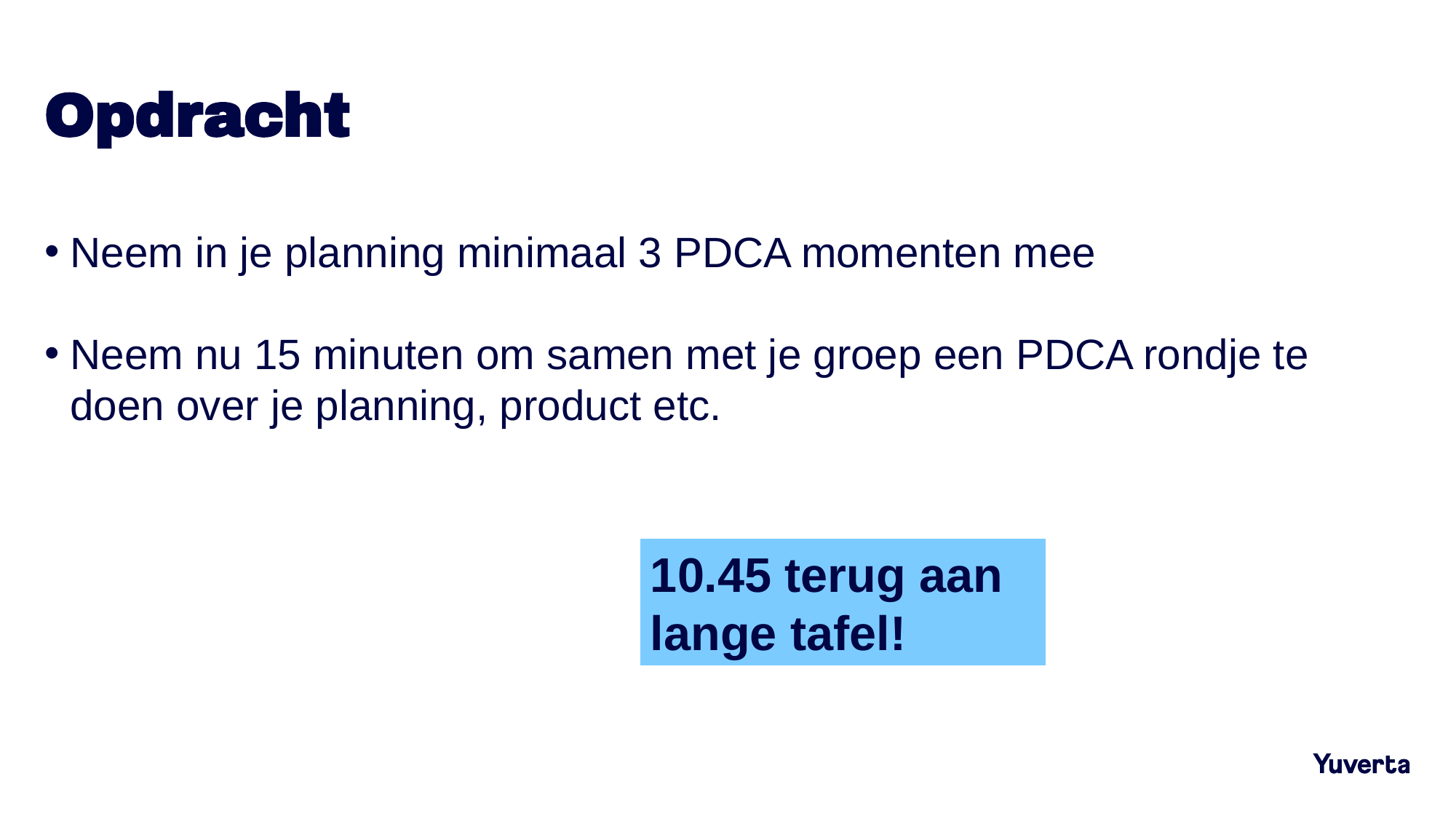

# Opdracht

Neem in je planning minimaal 3 PDCA momenten mee

Neem nu 15 minuten om samen met je groep een PDCA rondje te doen over je planning, product etc.

10.45 terug aan lange tafel!